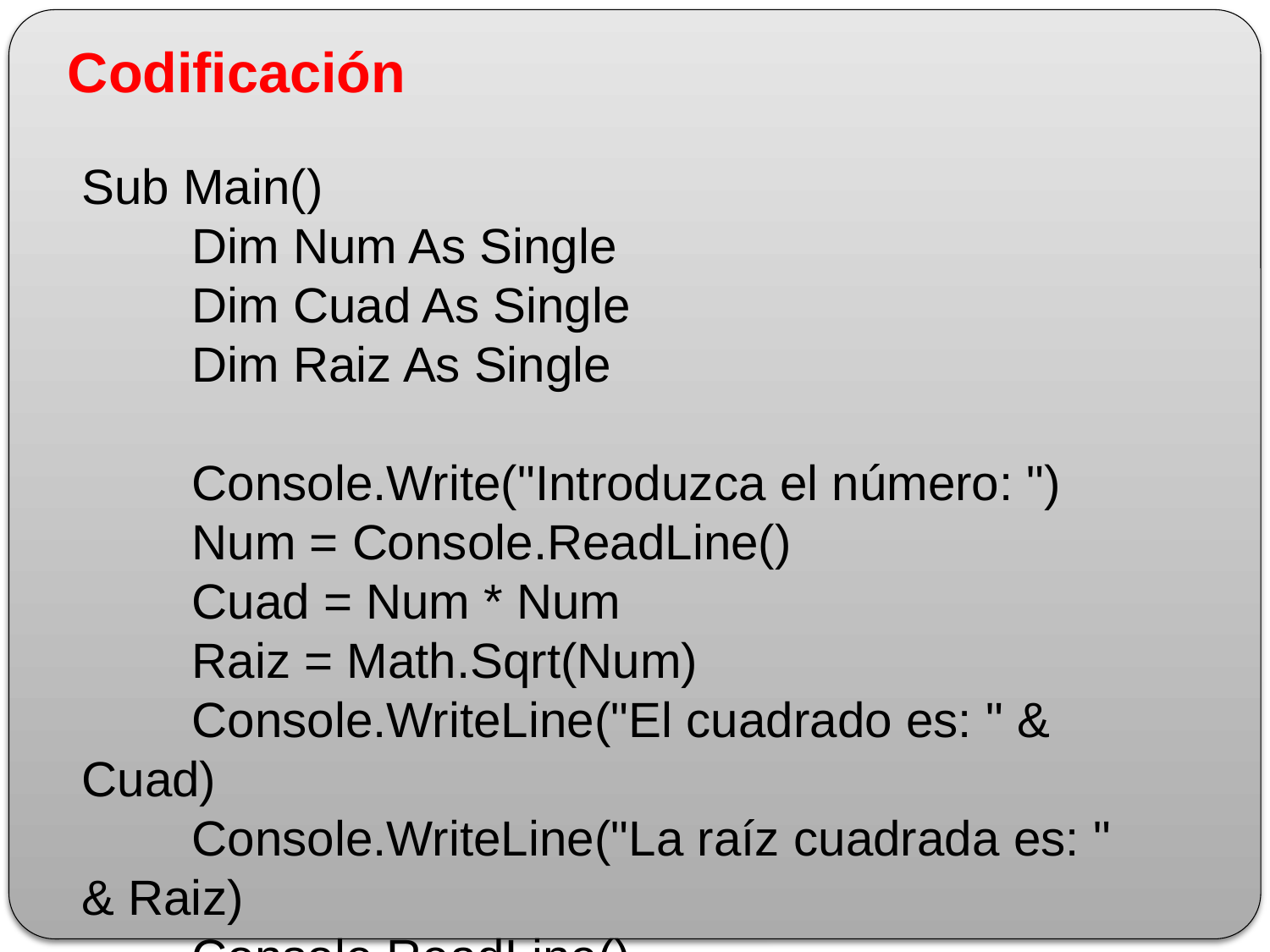

Codificación
Sub Main()
        Dim Num As Single
        Dim Cuad As Single
        Dim Raiz As Single

        Console.Write("Introduzca el número: ")
        Num = Console.ReadLine()
        Cuad = Num * Num
        Raiz = Math.Sqrt(Num)
        Console.WriteLine("El cuadrado es: " & Cuad)
        Console.WriteLine("La raíz cuadrada es: " & Raiz)
        Console.ReadLine()
  End Sub